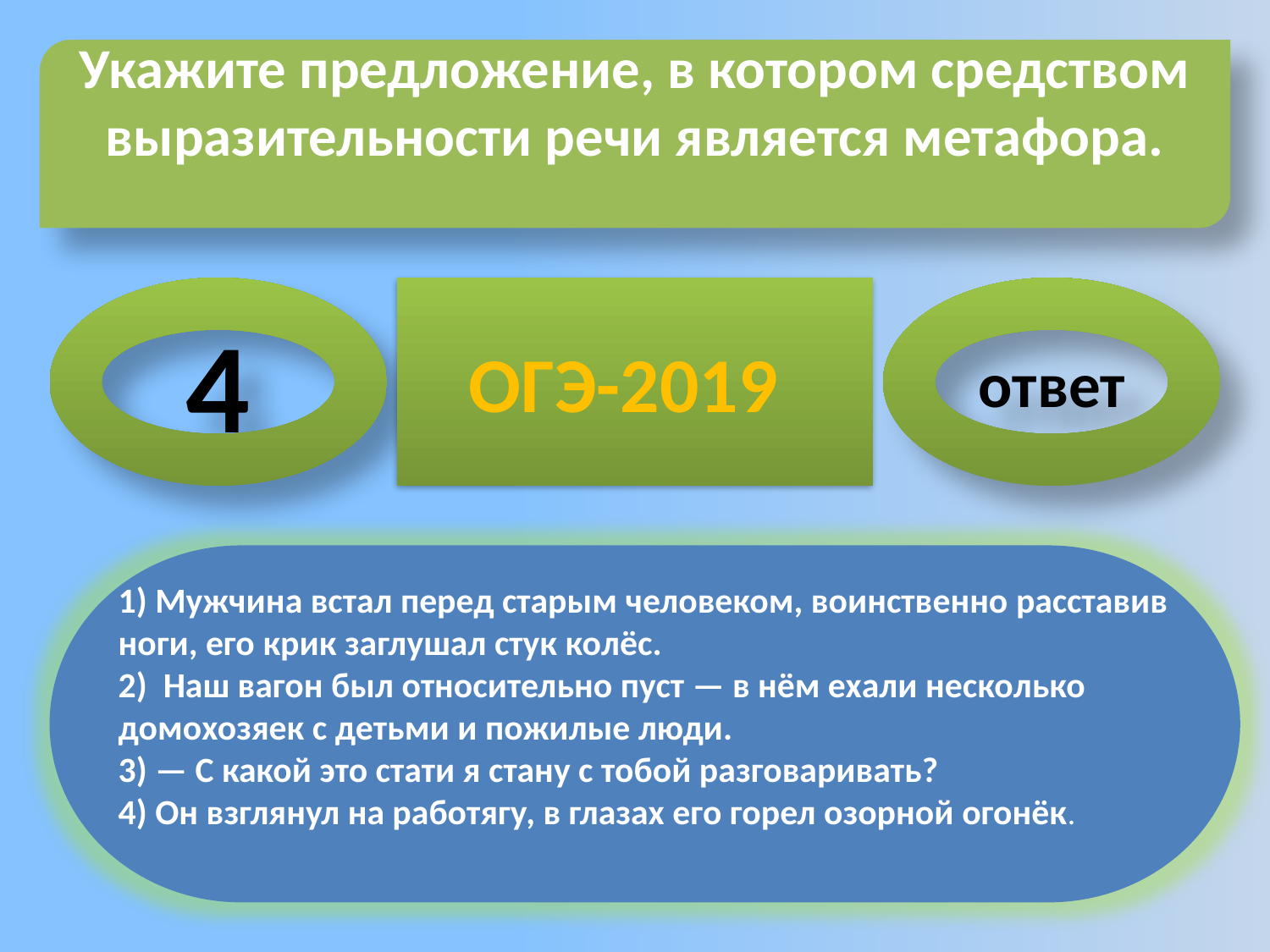

Укажите предложение, в котором средством выразительности речи является метафора.

4
ОГЭ-2019
ответ
1) Мужчина встал перед старым человеком, воинственно расставив ноги, его крик заглушал стук колёс.
2)  Наш вагон был относительно пуст — в нём ехали несколько домохозяек с детьми и пожилые люди.
3) — С какой это стати я стану с тобой разговаривать?
4) Он взглянул на работягу, в глазах его горел озорной огонёк.